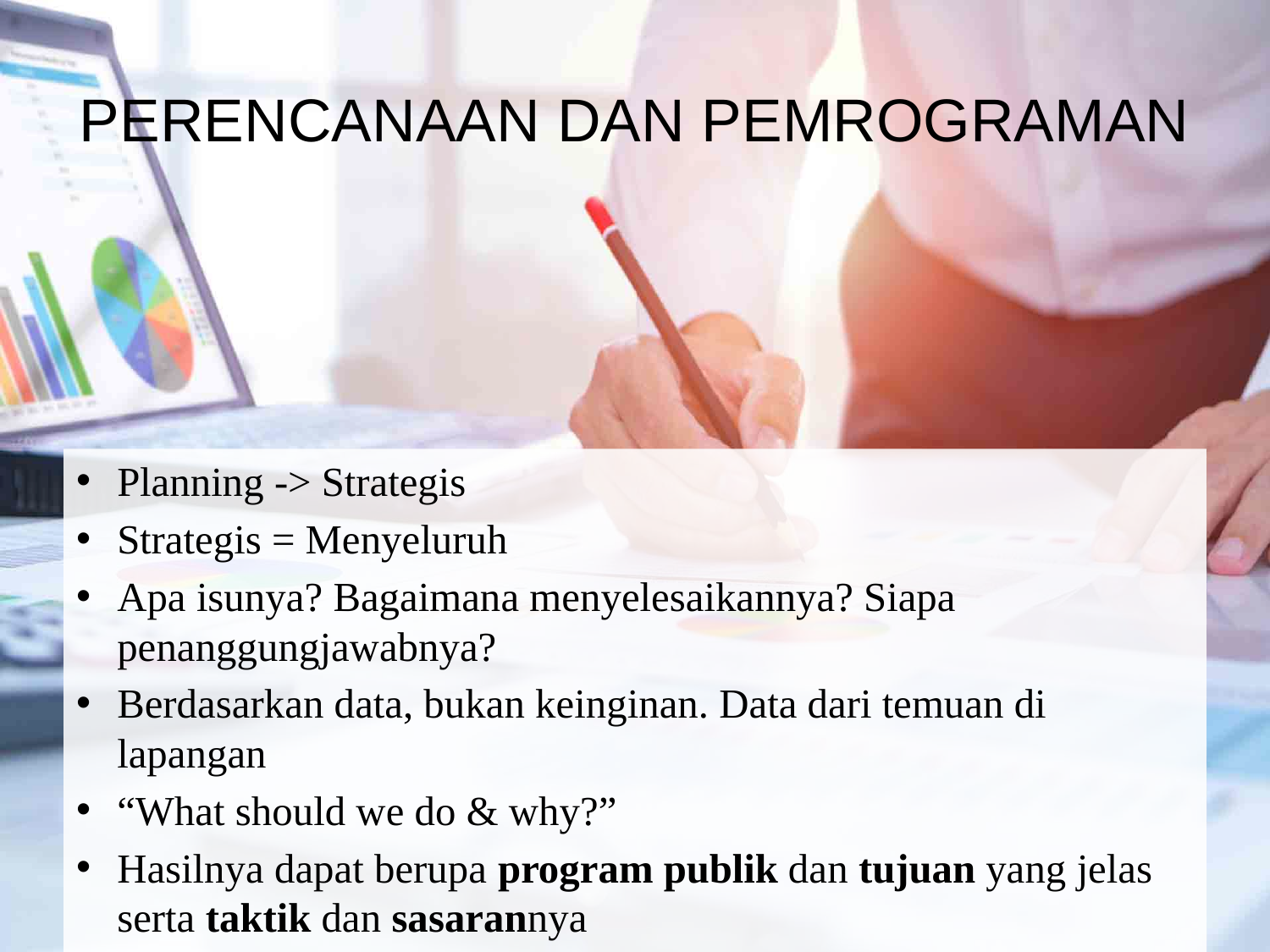

# PERENCANAAN DAN PEMROGRAMAN
Planning -> Strategis
Strategis = Menyeluruh
Apa isunya? Bagaimana menyelesaikannya? Siapa penanggungjawabnya?
Berdasarkan data, bukan keinginan. Data dari temuan di lapangan
“What should we do & why?”
Hasilnya dapat berupa program publik dan tujuan yang jelas serta taktik dan sasarannya